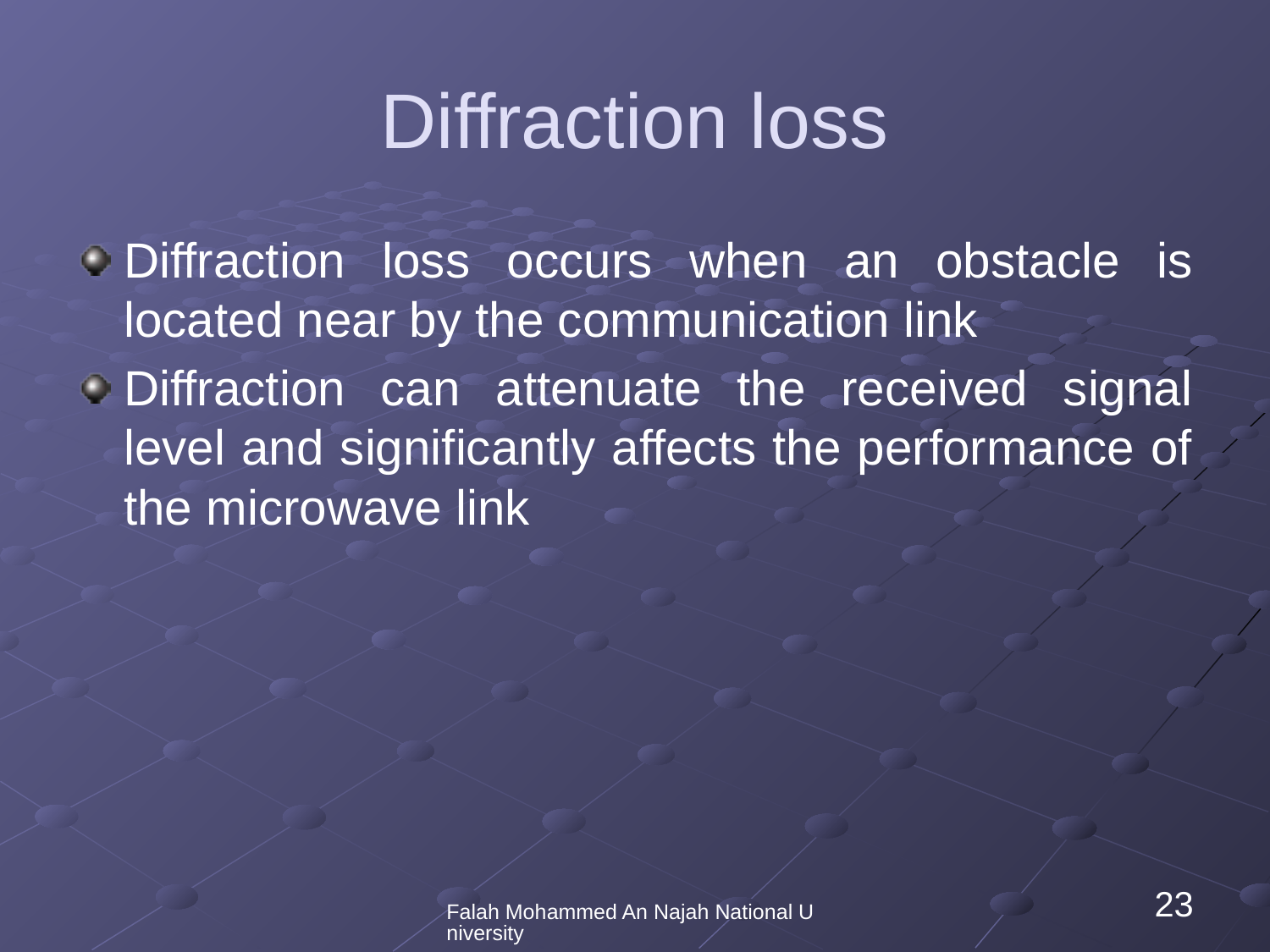

# Diffraction loss
Diffraction loss occurs when an obstacle is located near by the communication link
Diffraction can attenuate the received signal level and significantly affects the performance of the microwave link
Falah Mohammed An Najah National University
23